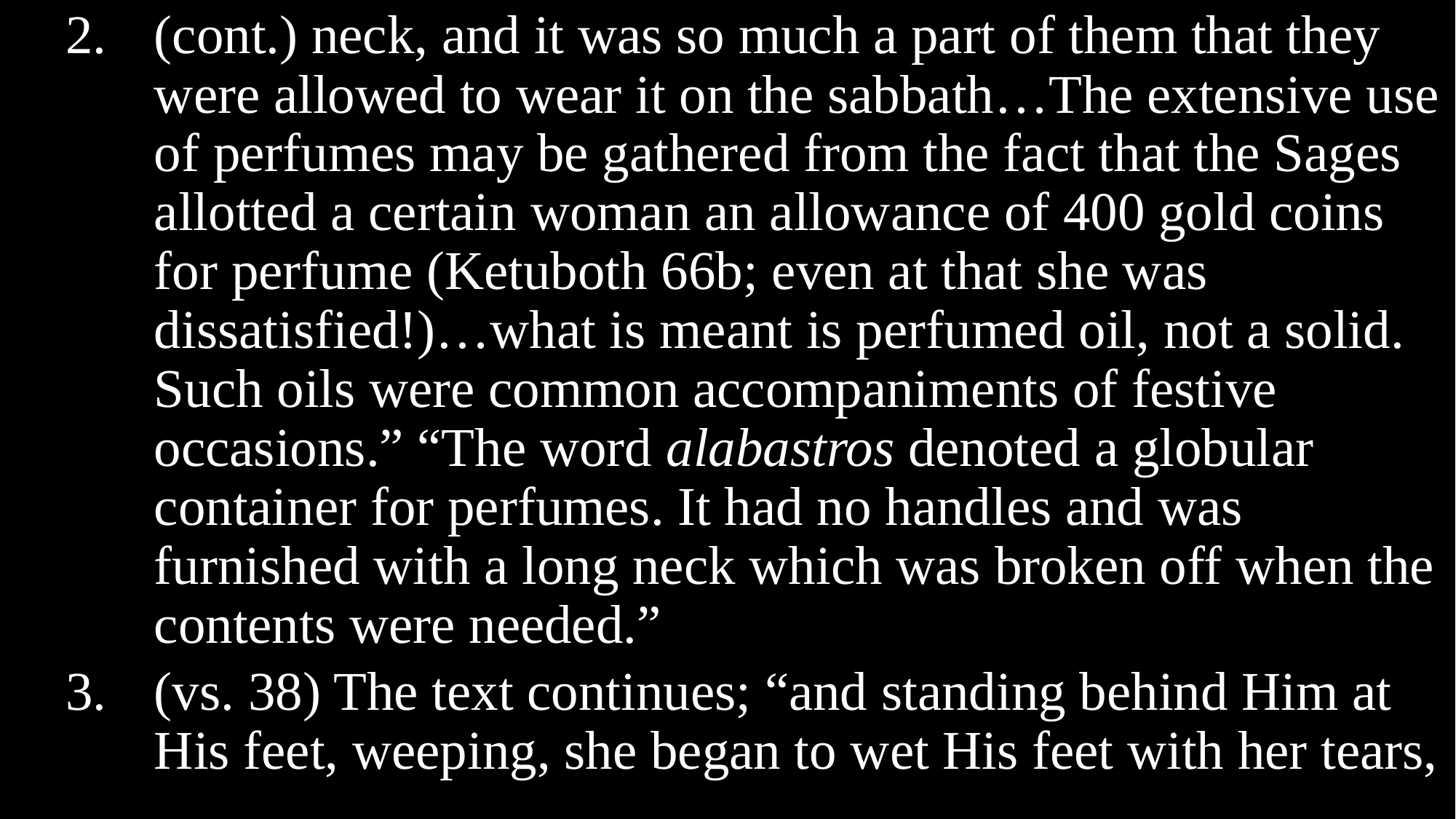

(cont.) neck, and it was so much a part of them that they were allowed to wear it on the sabbath…The extensive use of perfumes may be gathered from the fact that the Sages allotted a certain woman an allowance of 400 gold coins for perfume (Ketuboth 66b; even at that she was dissatisfied!)…what is meant is perfumed oil, not a solid. Such oils were common accompaniments of festive occasions.” “The word alabastros denoted a globular container for perfumes. It had no handles and was furnished with a long neck which was broken off when the contents were needed.”
(vs. 38) The text continues; “and standing behind Him at His feet, weeping, she began to wet His feet with her tears,